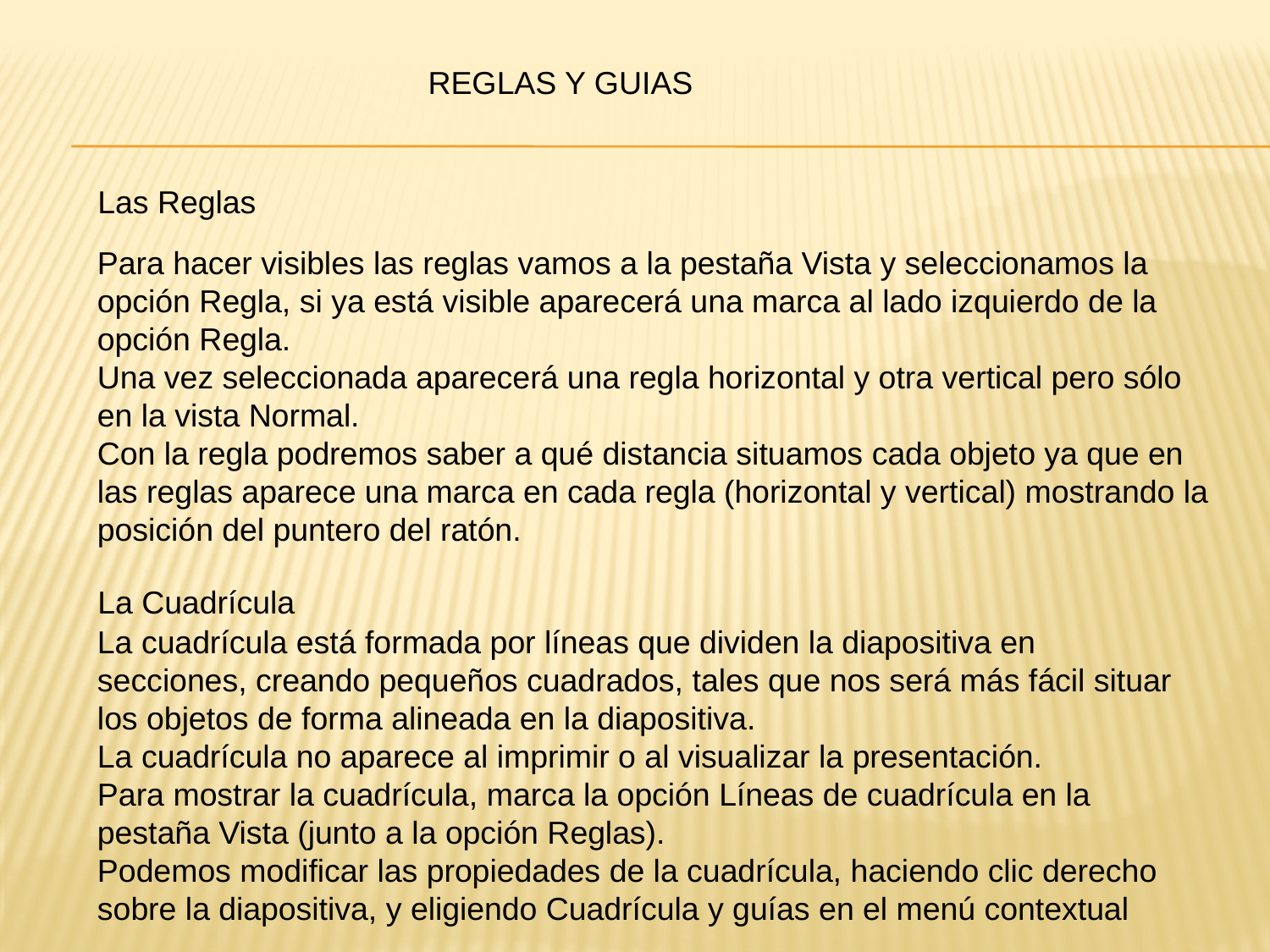

REGLAS Y GUIAS
Las Reglas
Para hacer visibles las reglas vamos a la pestaña Vista y seleccionamos la opción Regla, si ya está visible aparecerá una marca al lado izquierdo de la opción Regla.
Una vez seleccionada aparecerá una regla horizontal y otra vertical pero sólo en la vista Normal.
Con la regla podremos saber a qué distancia situamos cada objeto ya que en las reglas aparece una marca en cada regla (horizontal y vertical) mostrando la posición del puntero del ratón.
La Cuadrícula
La cuadrícula está formada por líneas que dividen la diapositiva en secciones, creando pequeños cuadrados, tales que nos será más fácil situar los objetos de forma alineada en la diapositiva.
La cuadrícula no aparece al imprimir o al visualizar la presentación.
Para mostrar la cuadrícula, marca la opción Líneas de cuadrícula en la pestaña Vista (junto a la opción Reglas).
Podemos modificar las propiedades de la cuadrícula, haciendo clic derecho sobre la diapositiva, y eligiendo Cuadrícula y guías en el menú contextual